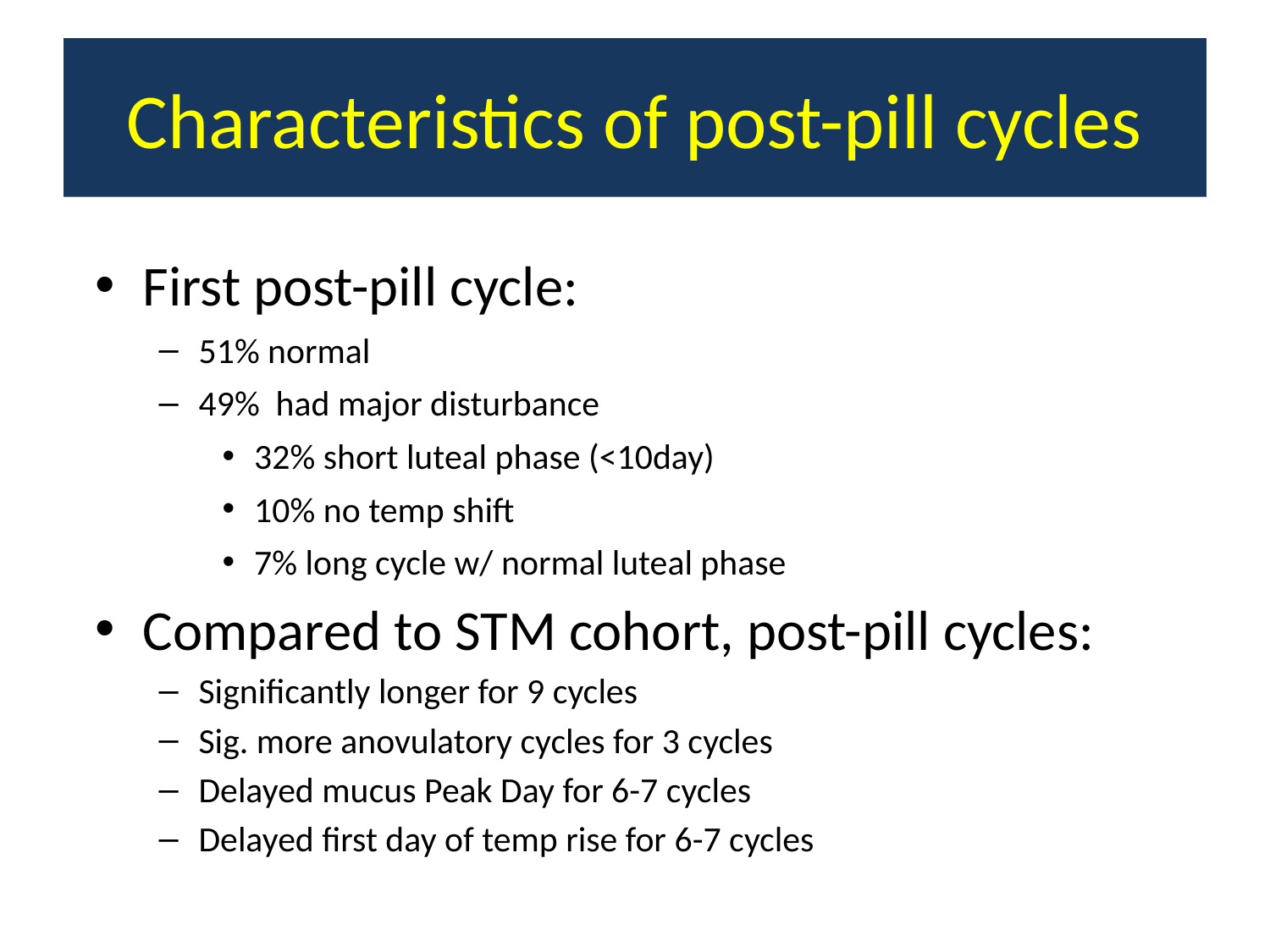

# Characteristics of post-pill cycles
First post-pill cycle:
51% normal
49%  had major disturbance
32% short luteal phase (<10day)
10% no temp shift
7% long cycle w/ normal luteal phase
Compared to STM cohort, post-pill cycles:
Significantly longer for 9 cycles
Sig. more anovulatory cycles for 3 cycles
Delayed mucus Peak Day for 6-7 cycles
Delayed first day of temp rise for 6-7 cycles